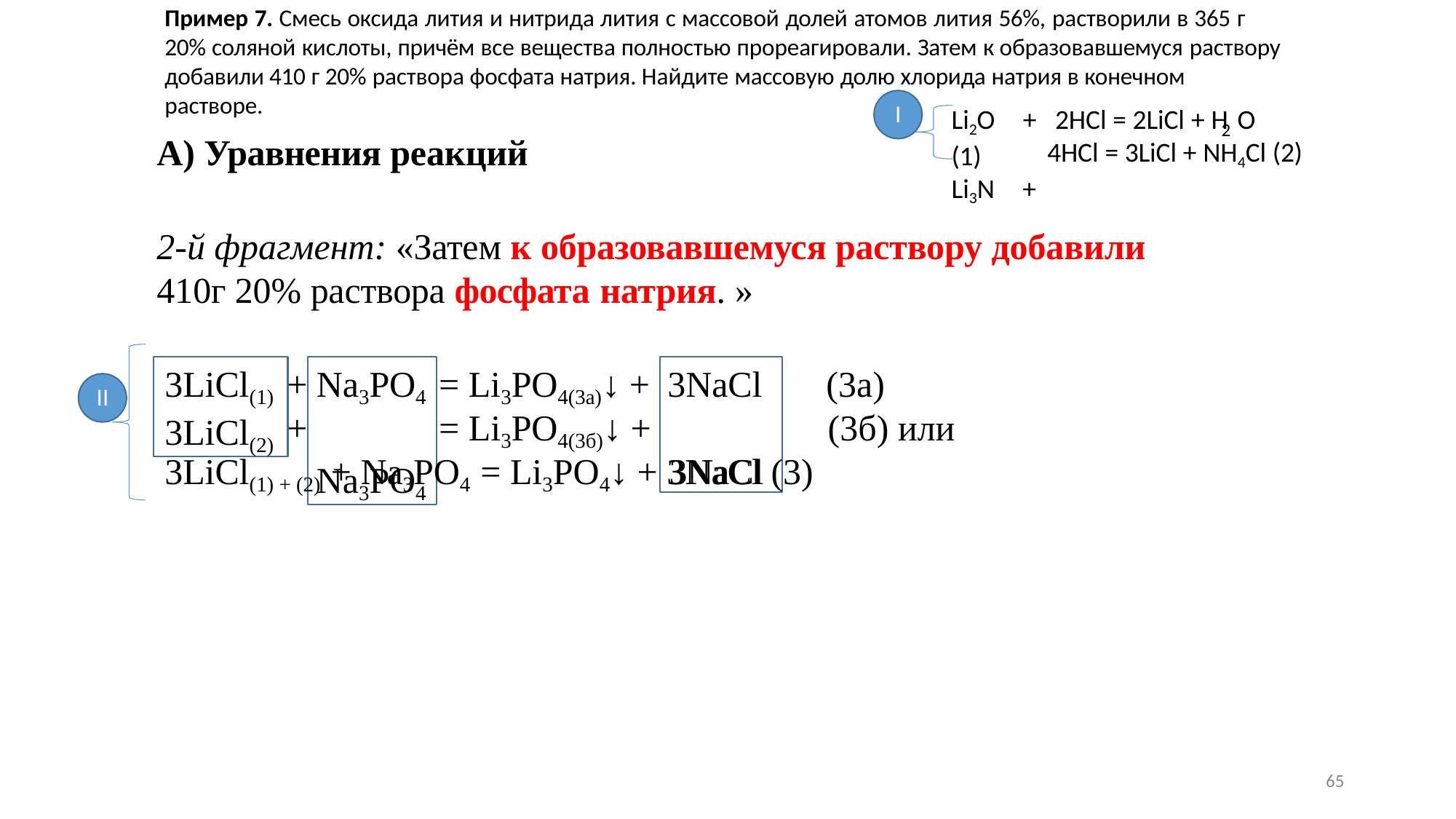

Пример 7. Смесь оксида лития и нитрида лития с массовой долей атомов лития 56%, растворили в 365 г  20% соляной кислоты, причём все вещества полностью прореагировали. Затем к образовавшемуся раствору  добавили 410 г 20% раствора фосфата натрия. Найдите массовую долю хлорида натрия в конечном
растворе.

I
Li2O	+	2HCl = 2LiCl + H O	(1)
Li3N	+
2
А) Уравнения реакций
4HCl = 3LiCl + NH4Cl (2)
2-й фрагмент: «Затем к образовавшемуся раствору добавили
410г 20% раствора фосфата натрия. »

3LiCl(1)
3LiCl(2)
Na3PO4  Na3PO4
3NaCl  3NaCl
+
+
= Li3PO4(3а)↓ +
(3а)
(3б) или
II
= Li3PO4(3б)↓ +
3LiCl(1) + (2) + Na3PO4 = Li3PO4↓ + 3NaCl (3)
65